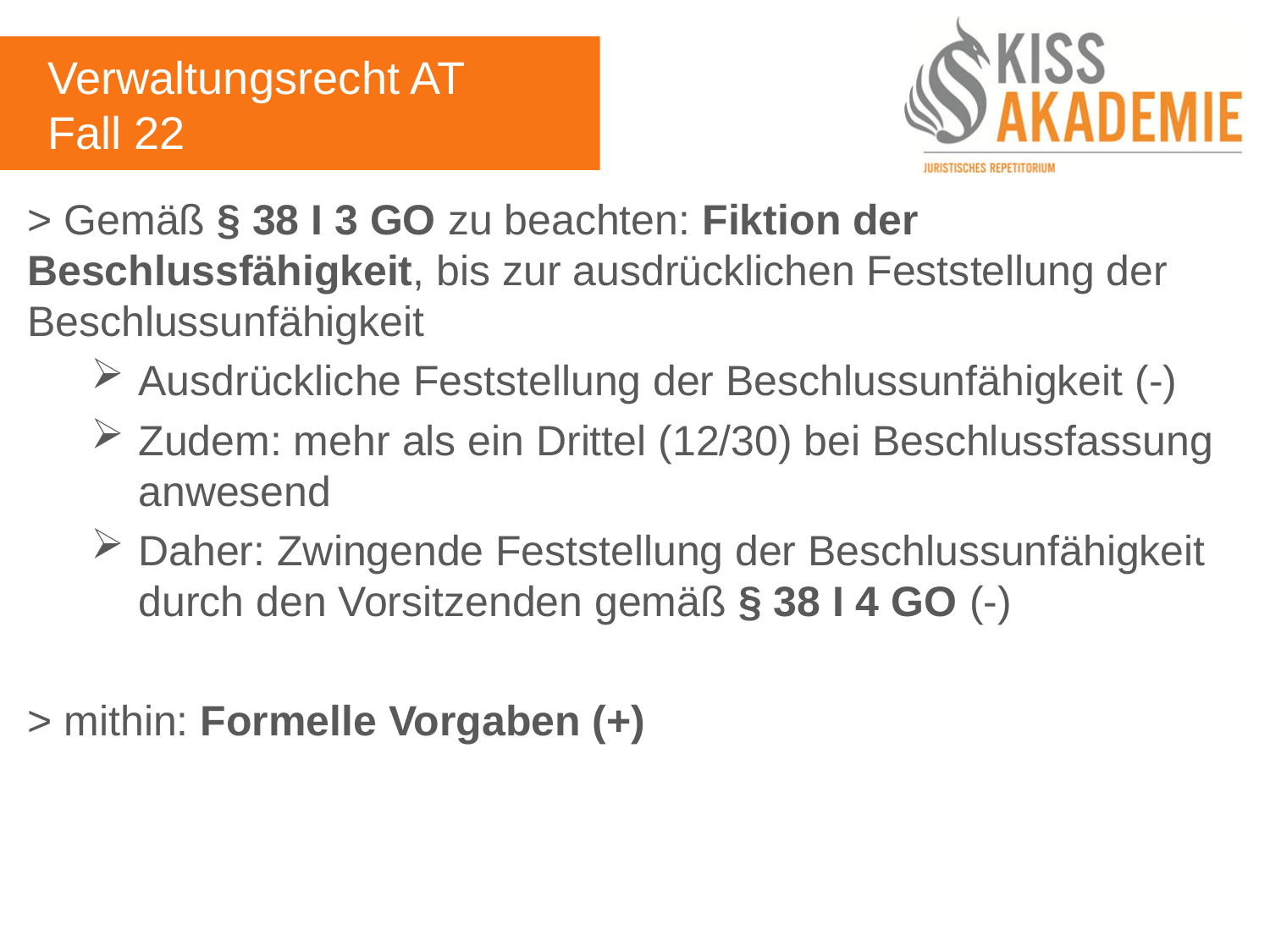

Verwaltungsrecht AT
Fall 22
> Gemäß § 38 I 3 GO zu beachten: Fiktion der Beschlussfähigkeit, bis zur ausdrücklichen Feststellung der Beschlussunfähigkeit
Ausdrückliche Feststellung der Beschlussunfähigkeit (-)
Zudem: mehr als ein Drittel (12/30) bei Beschlussfassung anwesend
Daher: Zwingende Feststellung der Beschlussunfähigkeit durch den Vorsitzenden gemäß § 38 I 4 GO (-)

> mithin: Formelle Vorgaben (+)